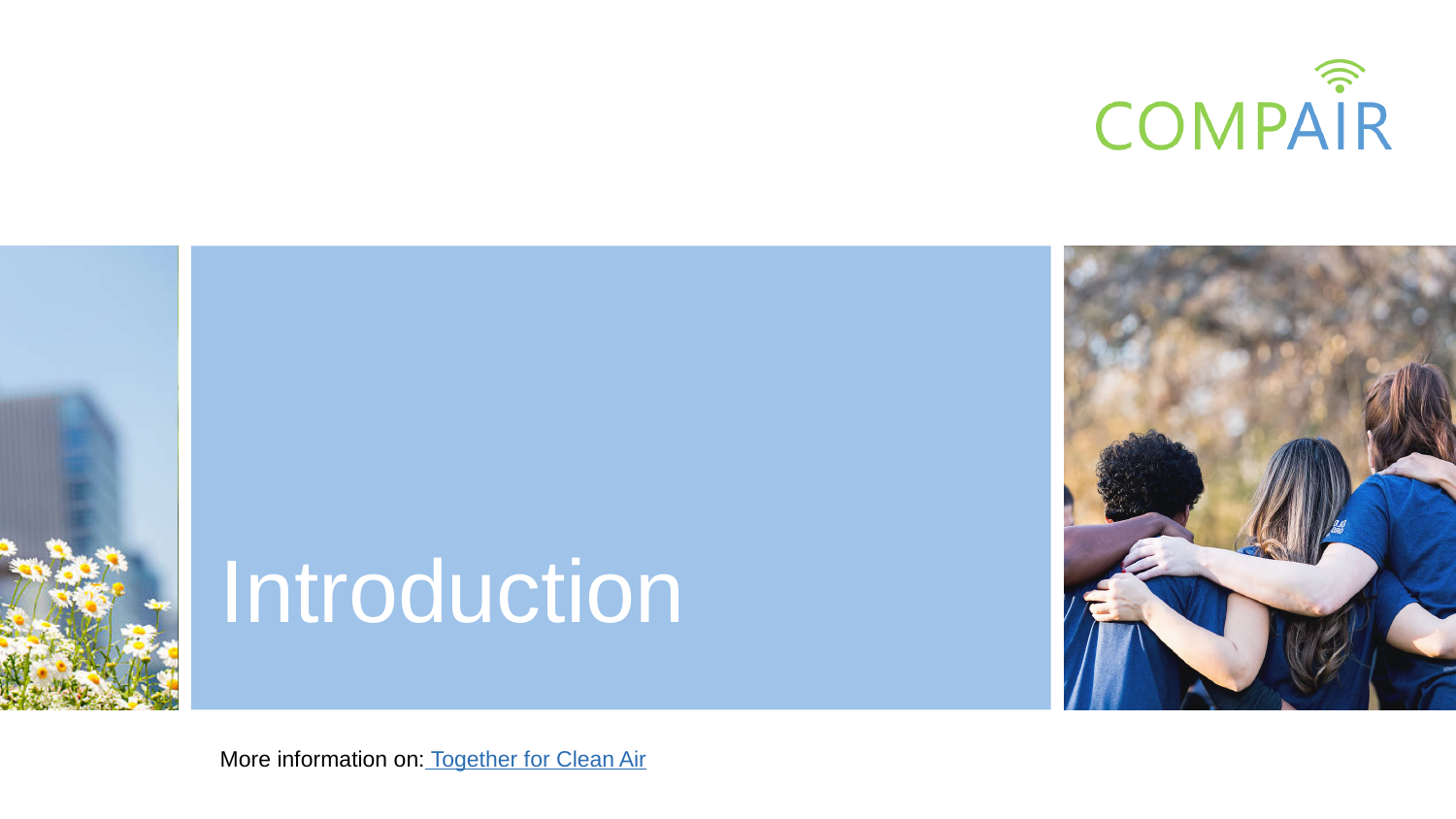

# Introduction

More information on: Together for Clean Air